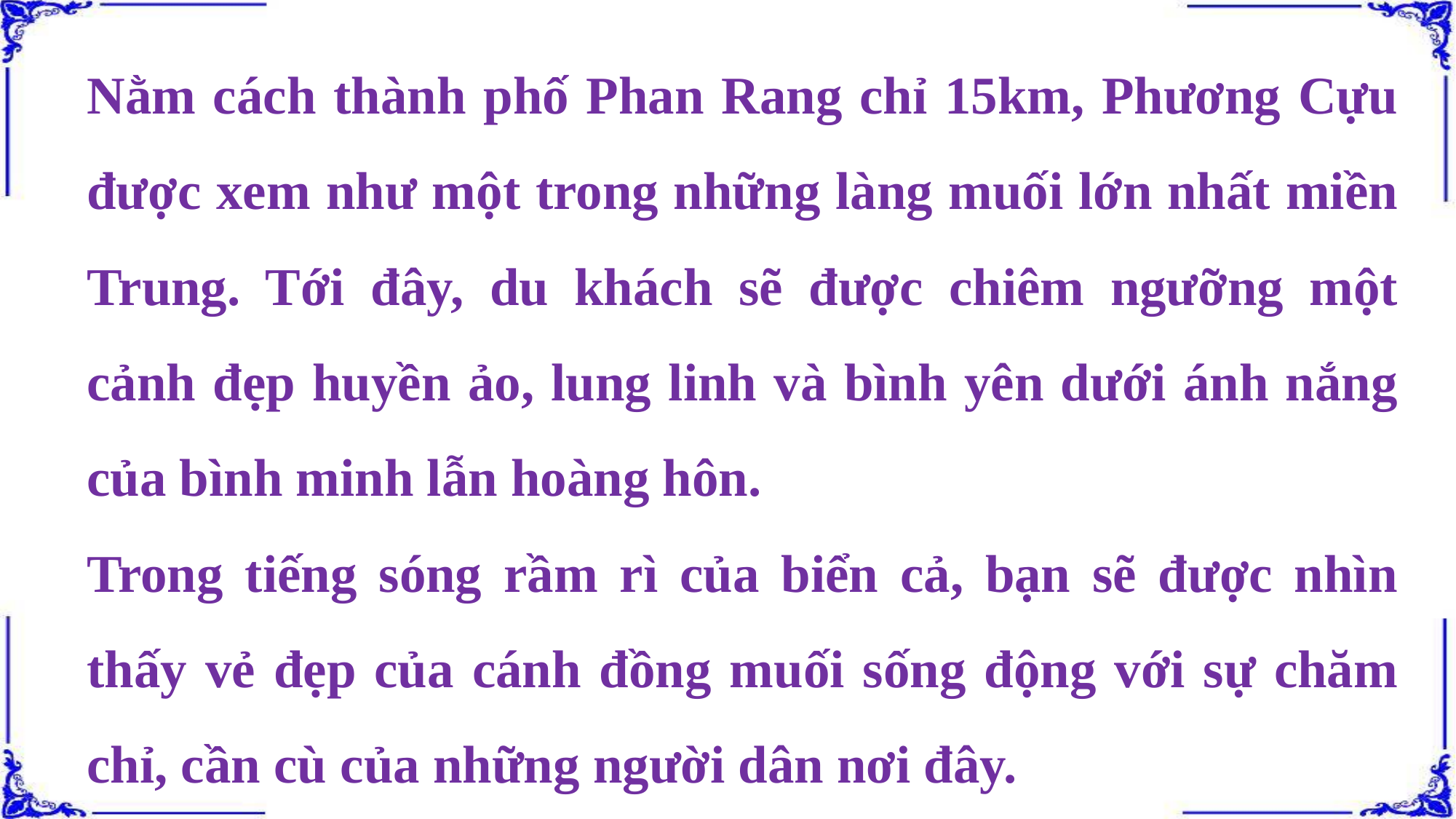

Nằm cách thành phố Phan Rang chỉ 15km, Phương Cựu được xem như một trong những làng muối lớn nhất miền Trung. Tới đây, du khách sẽ được chiêm ngưỡng một cảnh đẹp huyền ảo, lung linh và bình yên dưới ánh nắng của bình minh lẫn hoàng hôn.
Trong tiếng sóng rầm rì của biển cả, bạn sẽ được nhìn thấy vẻ đẹp của cánh đồng muối sống động với sự chăm chỉ, cần cù của những người dân nơi đây.